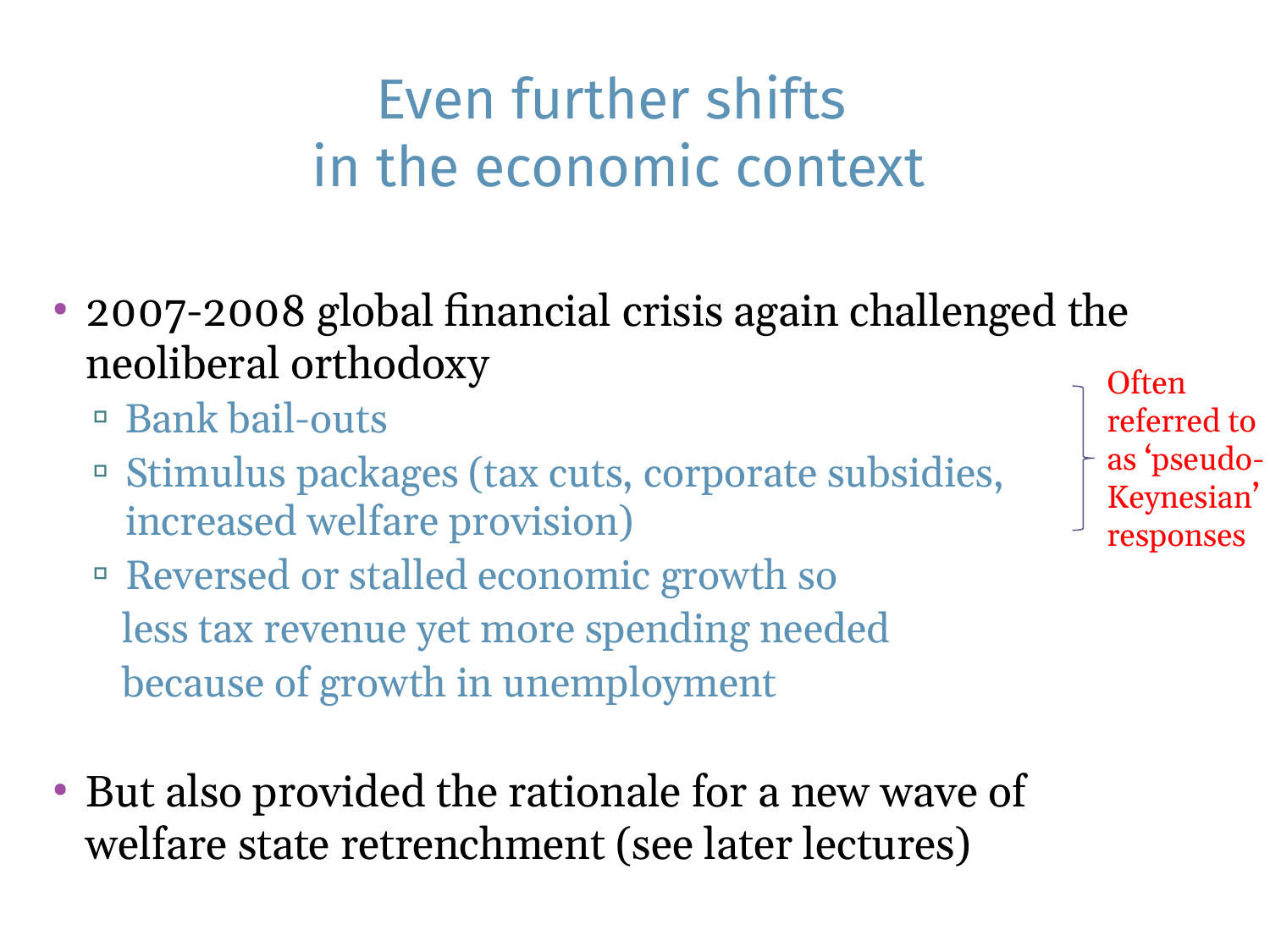

# Even further shifts in the economic context
2007-2008 global financial crisis again challenged the neoliberal orthodoxy
Bank bail-outs
Stimulus packages (tax cuts, corporate subsidies, increased welfare provision)
Reversed or stalled economic growth so
   less tax revenue yet more spending needed
   because of growth in unemployment

But also provided the rationale for a new wave of welfare state retrenchment (see later lectures)
Often
referred to
as ‘pseudo-
Keynesian’
responses